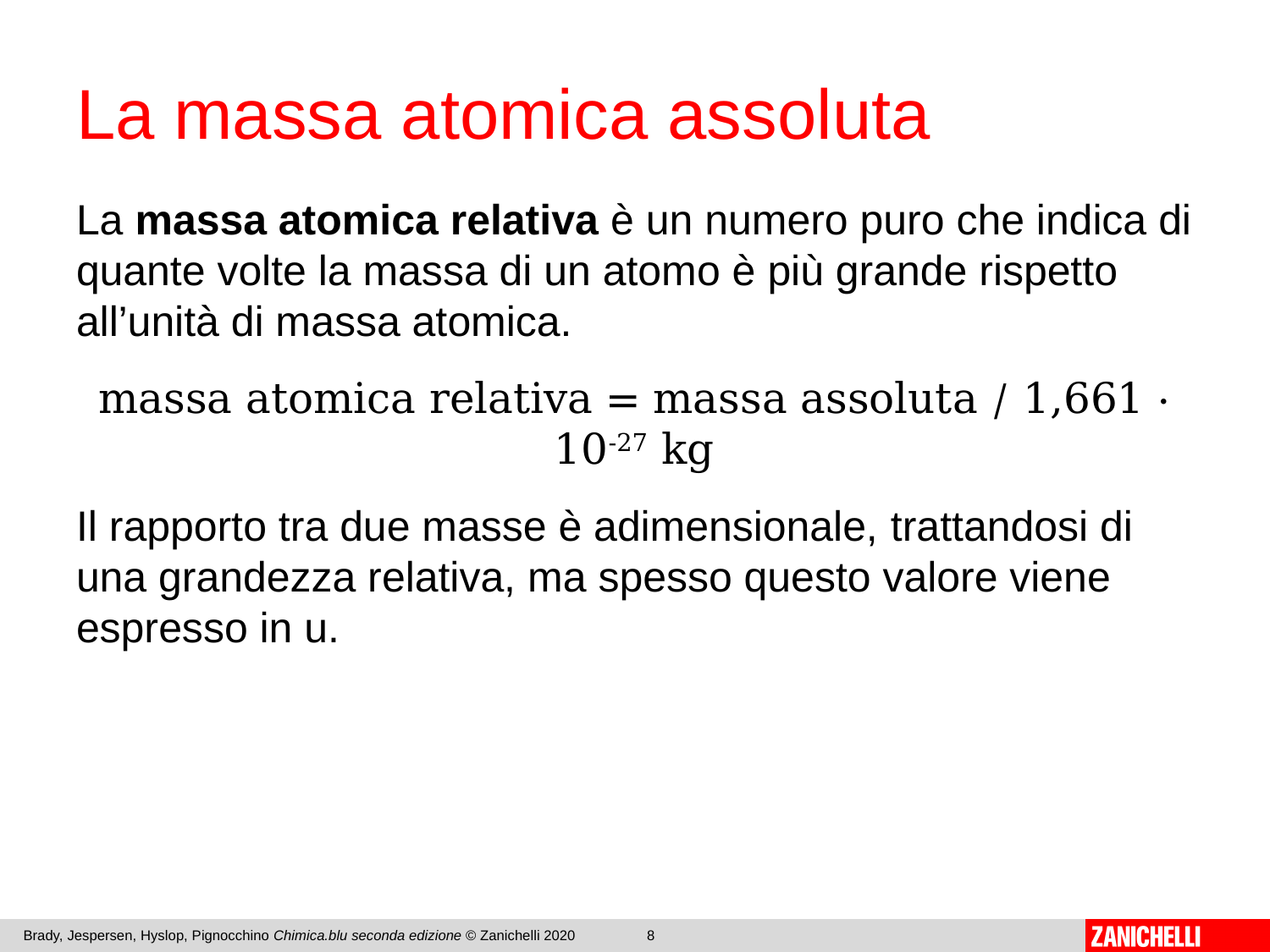

# La massa atomica assoluta
La massa atomica relativa è un numero puro che indica di quante volte la massa di un atomo è più grande rispetto all’unità di massa atomica.
massa atomica relativa = massa assoluta / 1,661 · 10-27 kg
Il rapporto tra due masse è adimensionale, trattandosi di una grandezza relativa, ma spesso questo valore viene espresso in u.
Brady, Jespersen, Hyslop, Pignocchino Chimica.blu seconda edizione © Zanichelli 2020